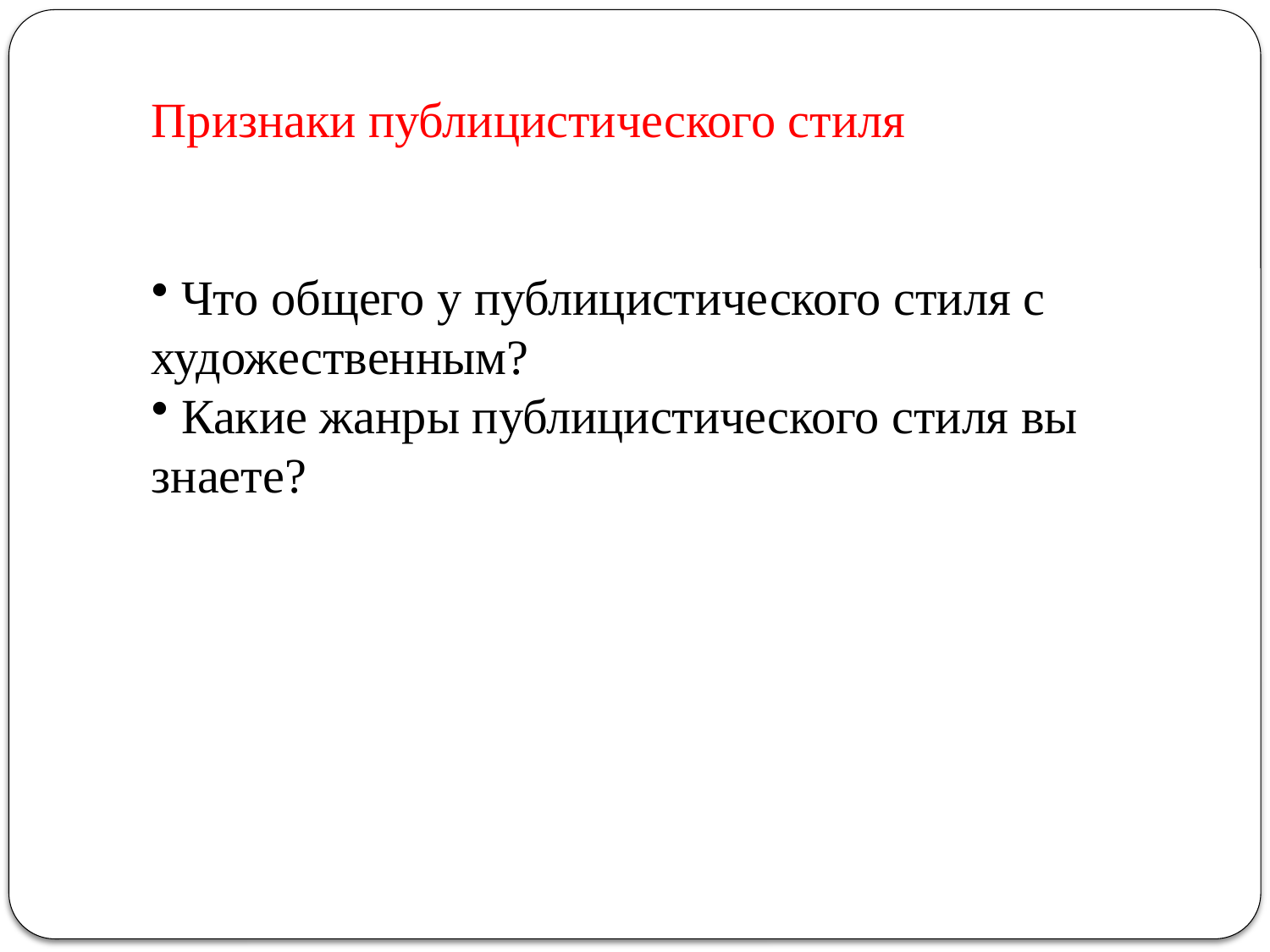

Признаки публицистического стиля

 Что общего у публицистического стиля с художественным?
 Какие жанры публицистического стиля вы знаете?